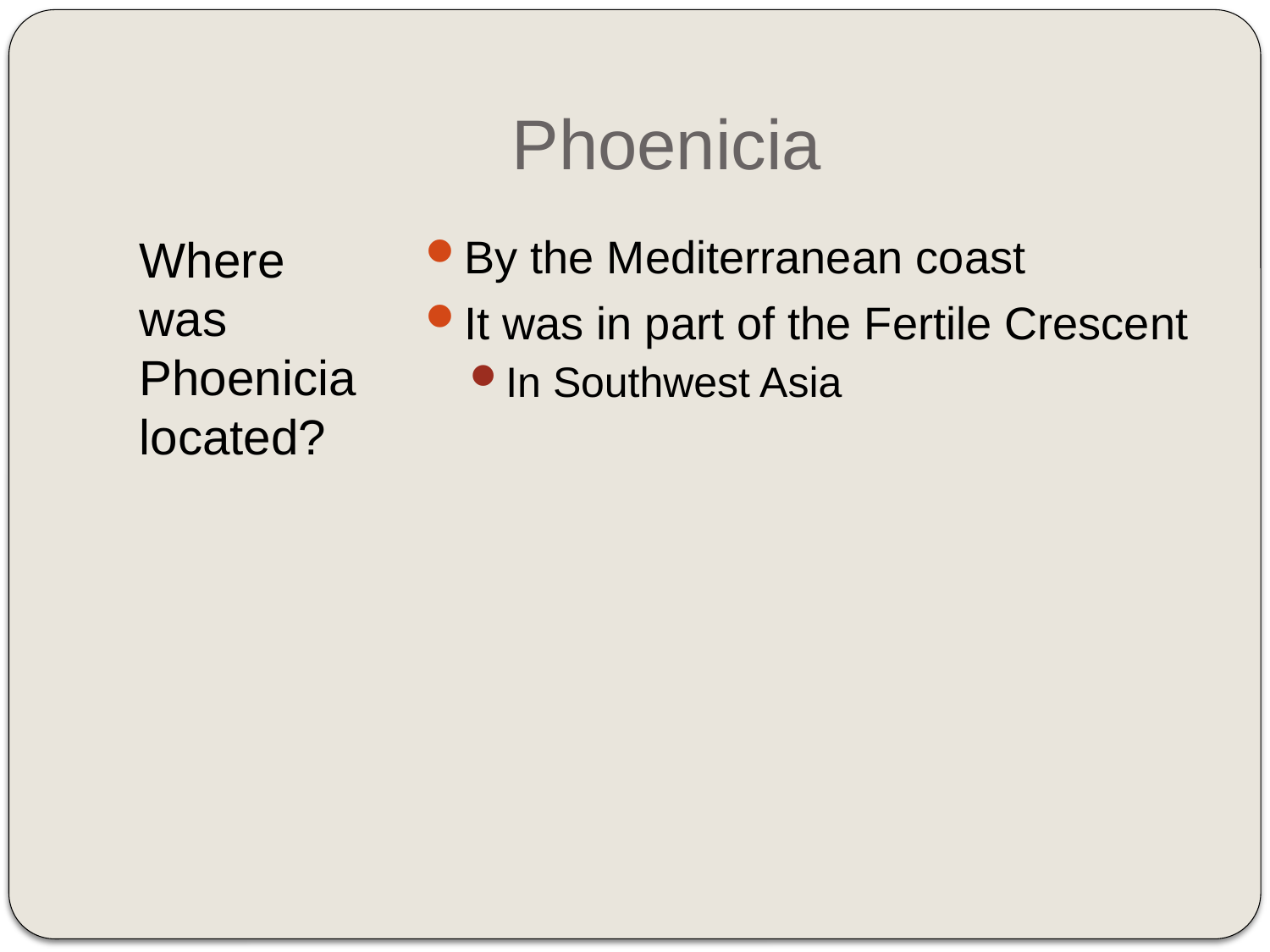

# Phoenicia
Where was Phoenicia located?
By the Mediterranean coast
It was in part of the Fertile Crescent
In Southwest Asia